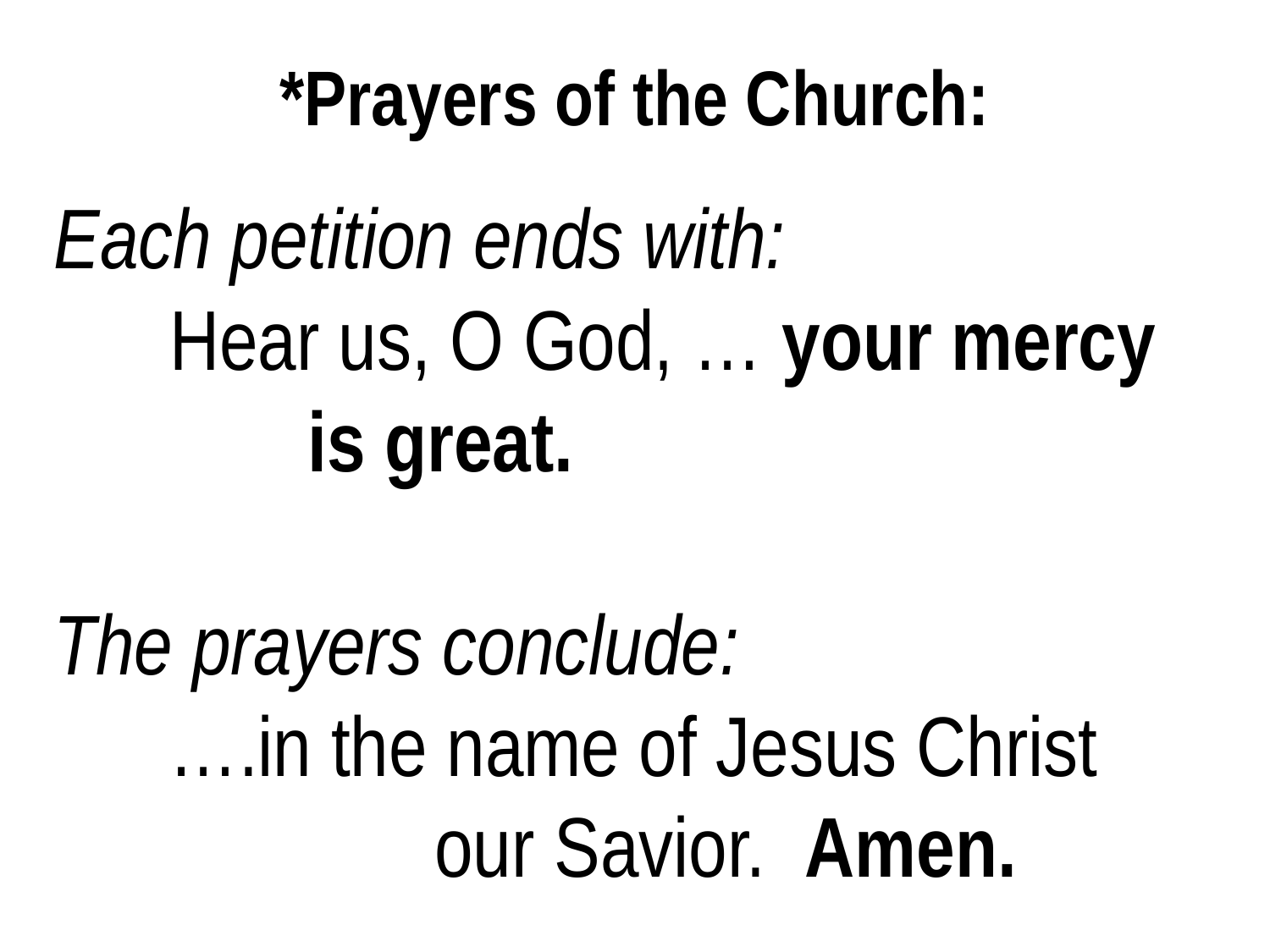

*Prayers of the Church:

Each petition ends with:
      Hear us, O God, … your mercy 			is great.

The prayers conclude:
      ….in the name of Jesus Christ 				our Savior.  Amen.